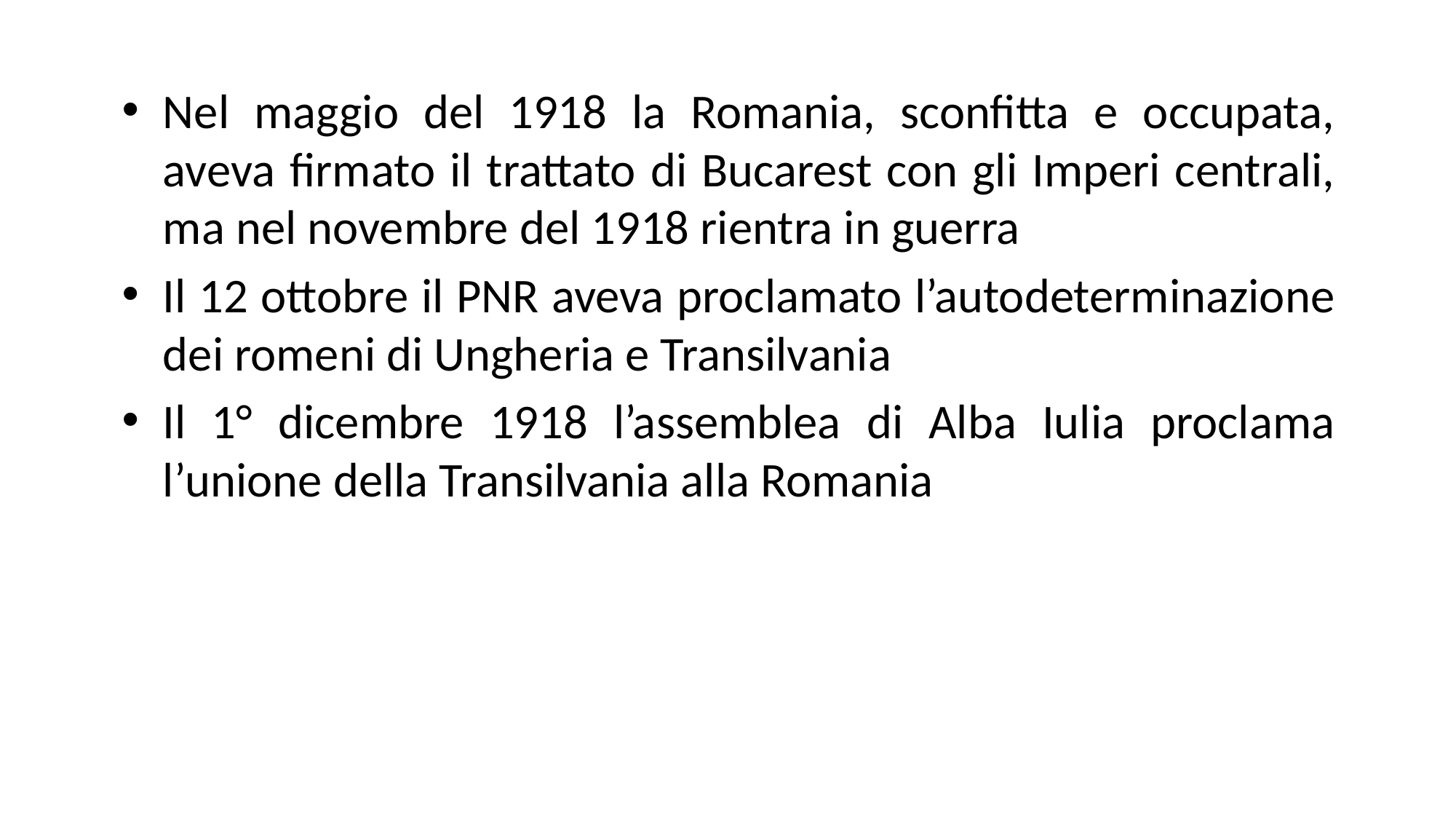

Nel maggio del 1918 la Romania, sconfitta e occupata, aveva firmato il trattato di Bucarest con gli Imperi centrali, ma nel novembre del 1918 rientra in guerra
Il 12 ottobre il PNR aveva proclamato l’autodeterminazione dei romeni di Ungheria e Transilvania
Il 1° dicembre 1918 l’assemblea di Alba Iulia proclama l’unione della Transilvania alla Romania